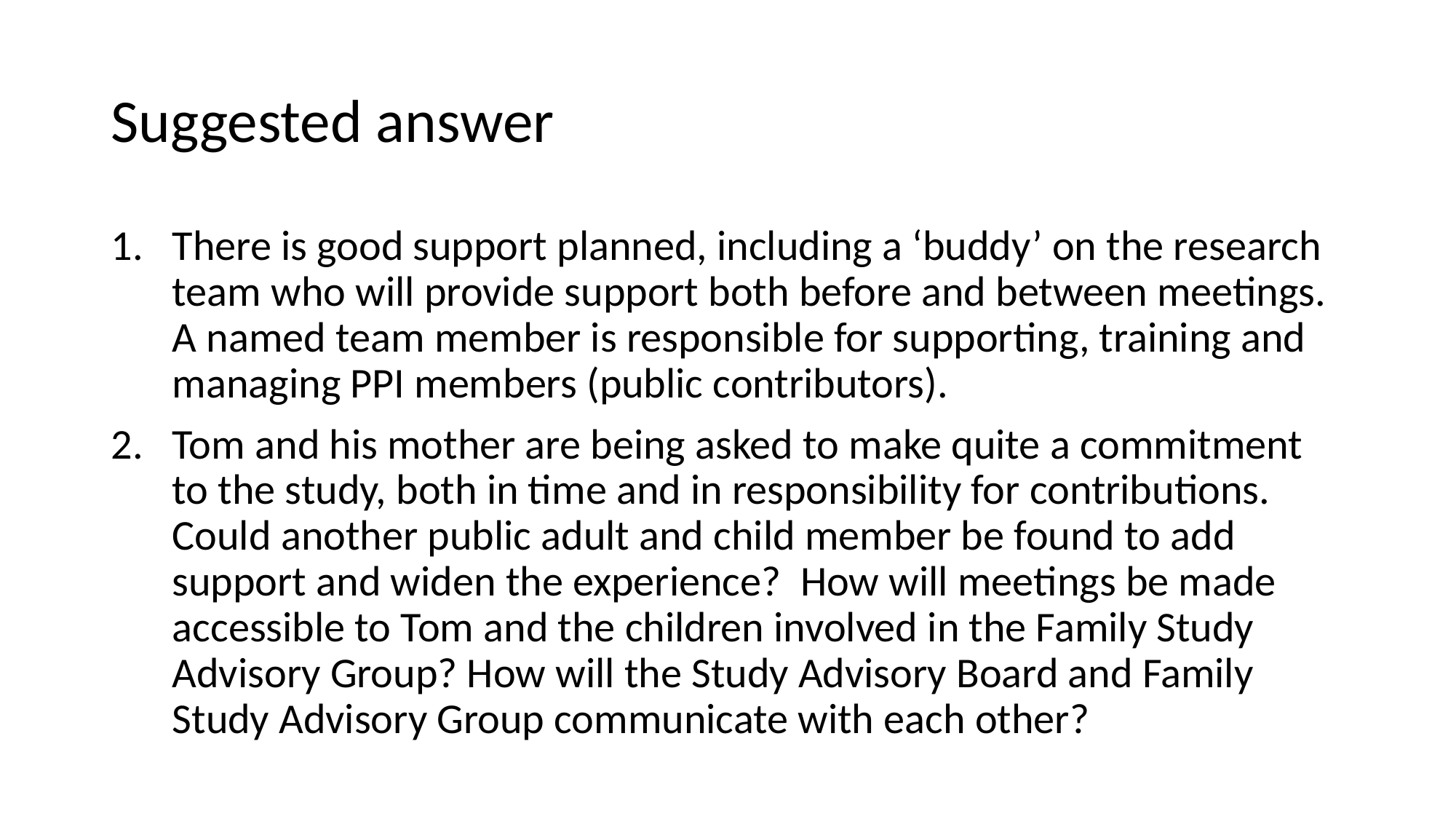

# Suggested answer
There is good support planned, including a ‘buddy’ on the research team who will provide support both before and between meetings.  A named team member is responsible for supporting, training and managing PPI members (public contributors).
Tom and his mother are being asked to make quite a commitment to the study, both in time and in responsibility for contributions.  Could another public adult and child member be found to add support and widen the experience?  How will meetings be made accessible to Tom and the children involved in the Family Study Advisory Group? How will the Study Advisory Board and Family Study Advisory Group communicate with each other?